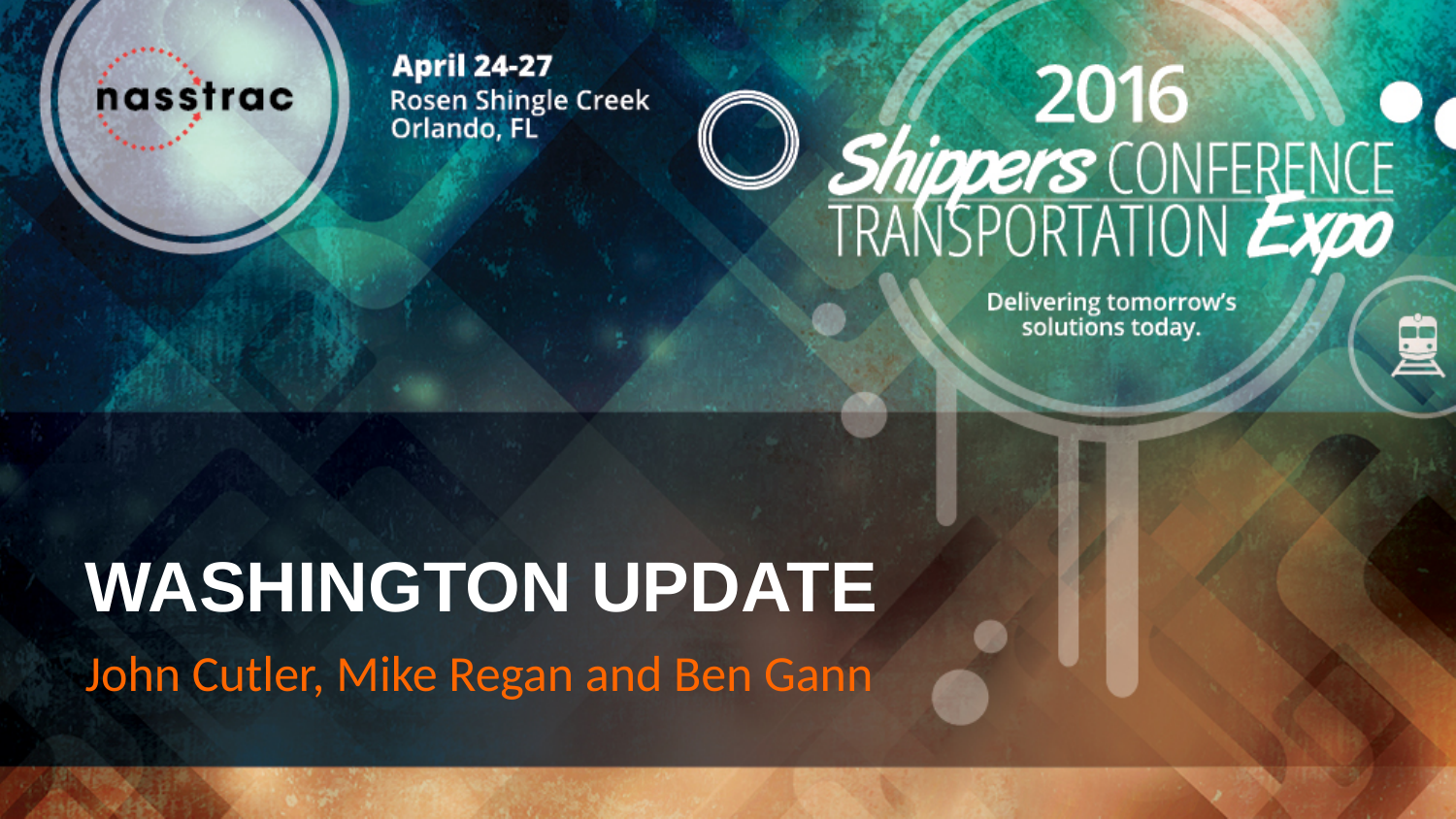

# WASHINGTON UPDATE
John Cutler, Mike Regan and Ben Gann